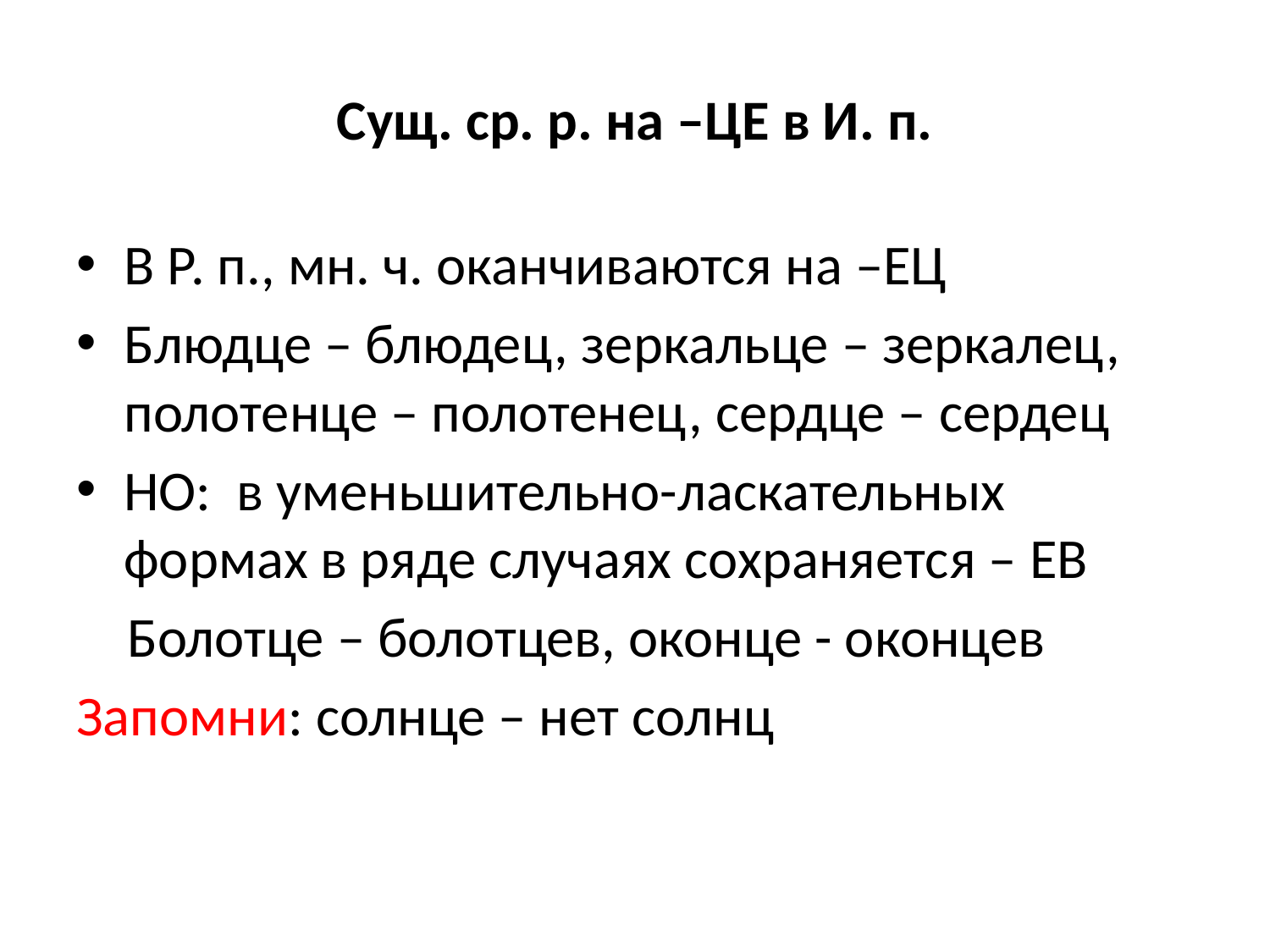

# Сущ. ср. р. на –ЦЕ в И. п.
В Р. п., мн. ч. оканчиваются на –ЕЦ
Блюдце – блюдец, зеркальце – зеркалец, полотенце – полотенец, сердце – сердец
НО:  в уменьшительно-ласкательных формах в ряде случаях сохраняется – ЕВ
    Болотце – болотцев, оконце - оконцев
Запомни: солнце – нет солнц